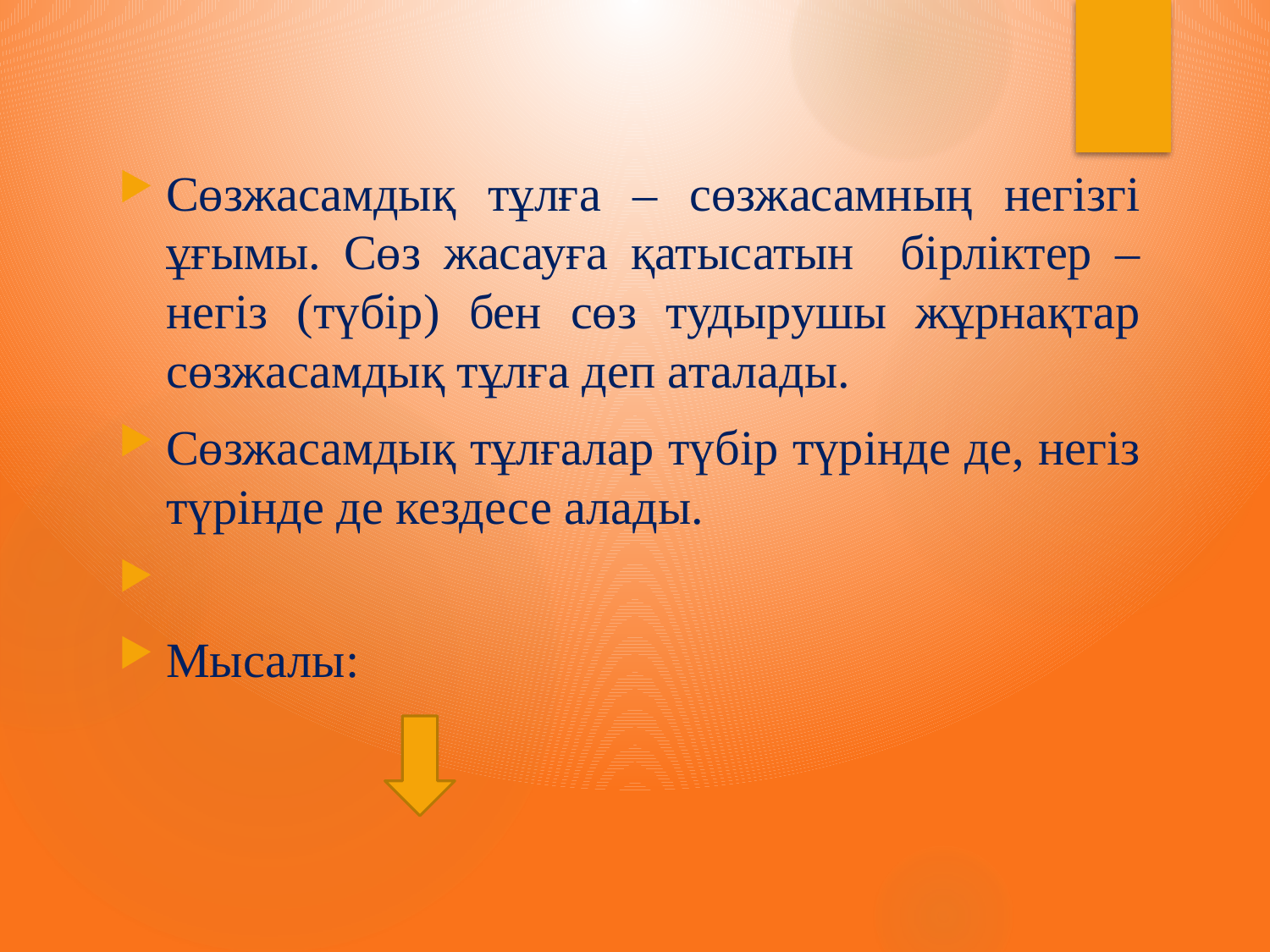

Сөзжасамдық тұлға – сөзжасамның негізгі ұғымы. Сөз жасауға қатысатын  бірліктер – негіз (түбір) бен сөз тудырушы жұрнақтар сөзжасамдық тұлға деп аталады.
Сөзжасамдық тұлғалар түбір түрінде де, негіз түрінде де кездесе алады.

Мысалы: